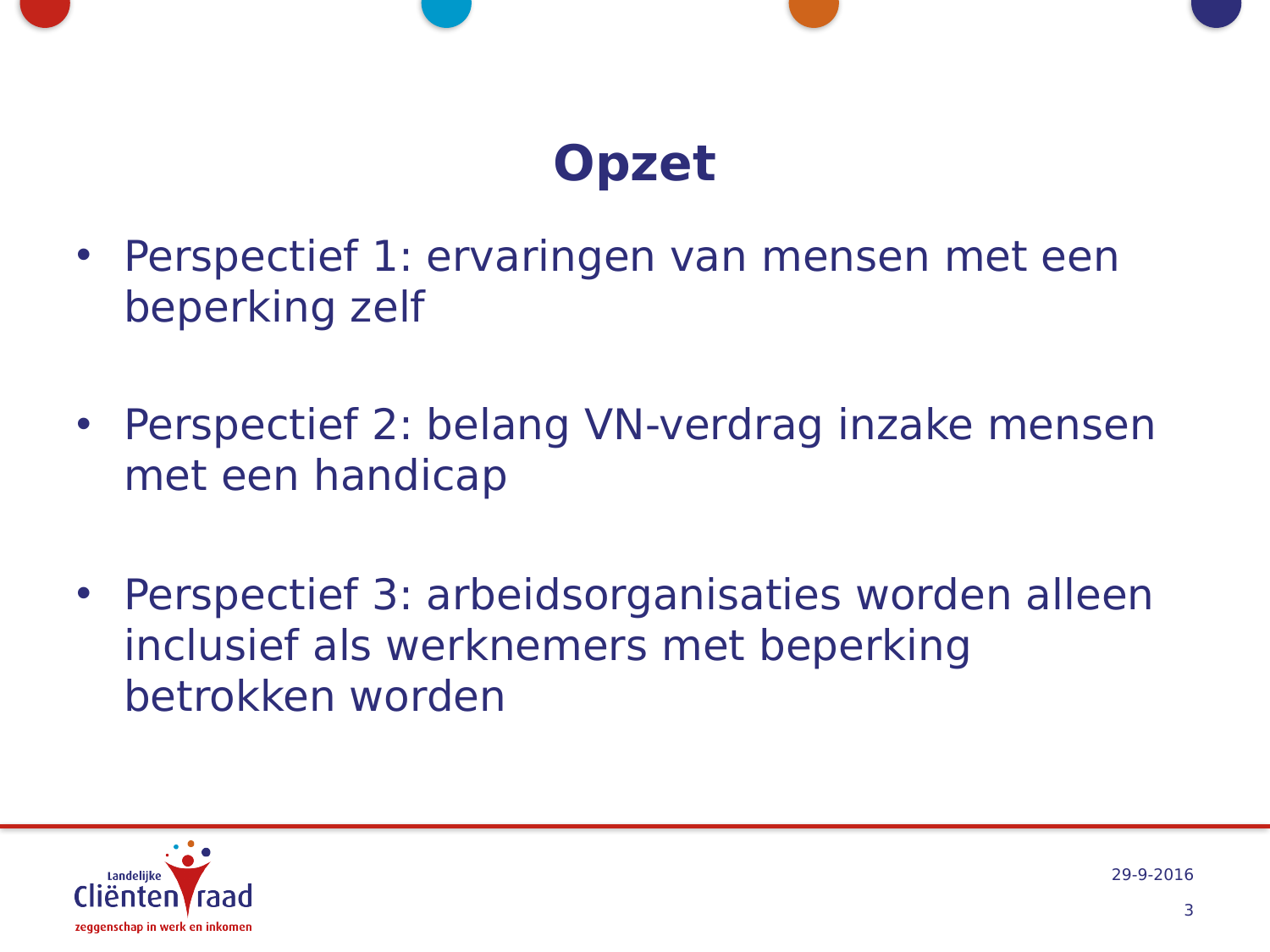

# Opzet
Perspectief 1: ervaringen van mensen met een beperking zelf

Perspectief 2: belang VN-verdrag inzake mensen met een handicap

Perspectief 3: arbeidsorganisaties worden alleen inclusief als werknemers met beperking betrokken worden